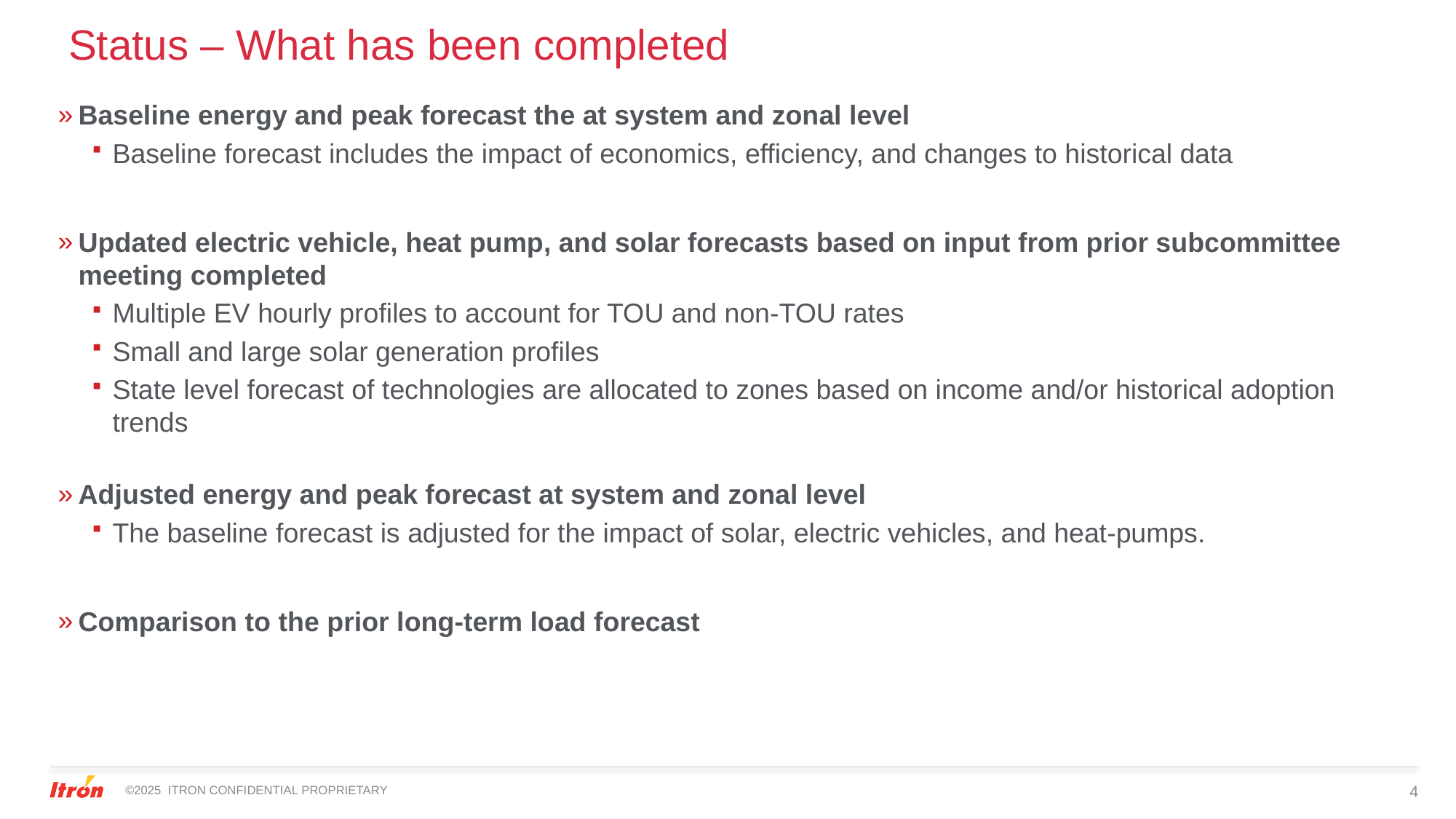

# Status – What has been completed

Baseline energy and peak forecast the at system and zonal level
Baseline forecast includes the impact of economics, efficiency, and changes to historical data

Updated electric vehicle, heat pump, and solar forecasts based on input from prior subcommittee meeting completed
Multiple EV hourly profiles to account for TOU and non-TOU rates
Small and large solar generation profiles
State level forecast of technologies are allocated to zones based on income and/or historical adoption trends

Adjusted energy and peak forecast at system and zonal level
The baseline forecast is adjusted for the impact of solar, electric vehicles, and heat-pumps.

Comparison to the prior long-term load forecast